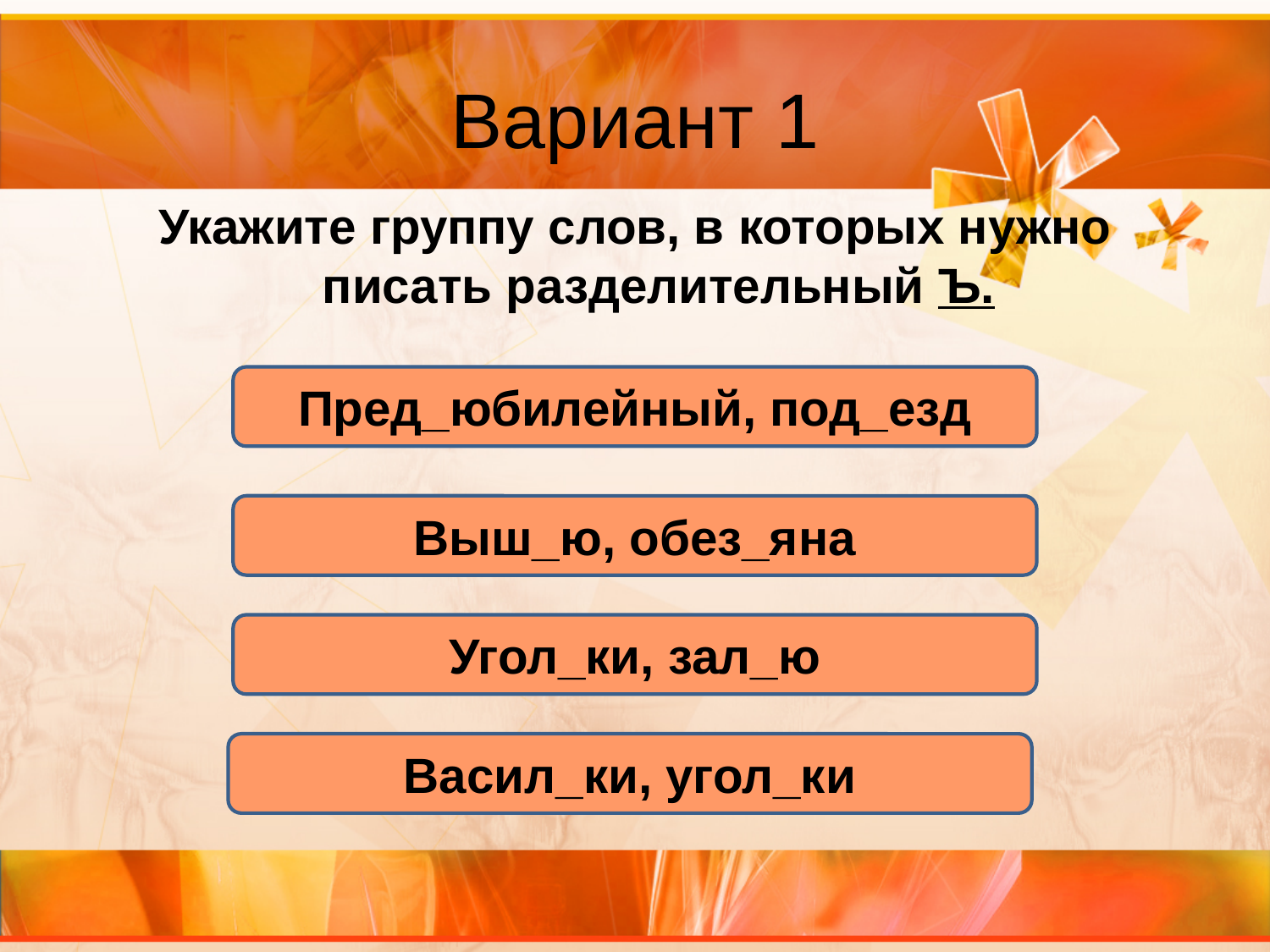

# Вариант 1
Укажите группу слов, в которых нужно писать разделительный Ъ.
Пред_юбилейный, под_езд
Выш_ю, обез_яна
Угол_ки, зал_ю
Васил_ки, угол_ки